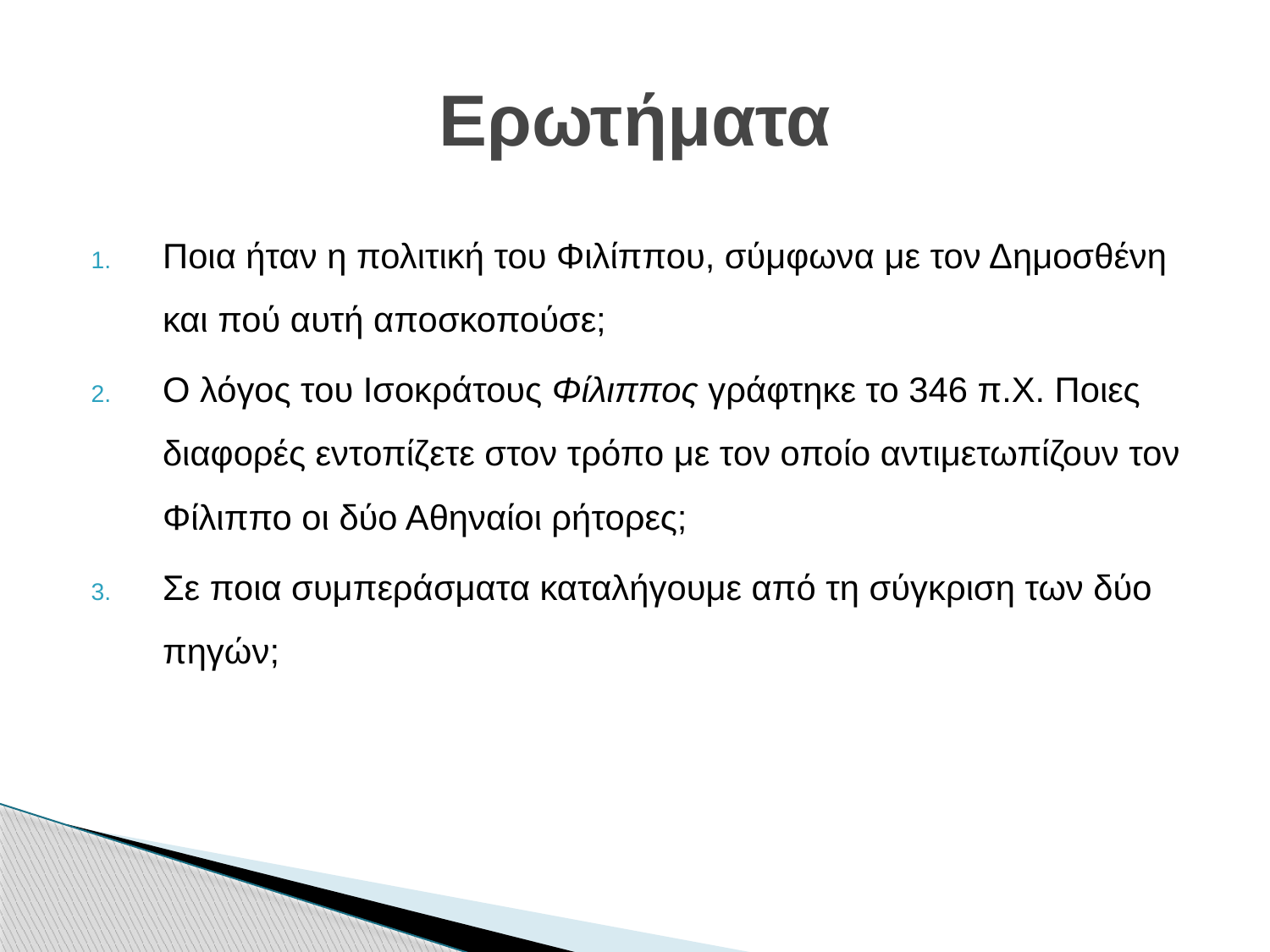

# Ερωτήματα
Ποια ήταν η πολιτική του Φιλίππου, σύμφωνα με τον Δημοσθένη και πού αυτή αποσκοπούσε;
Ο λόγος του Ισοκράτους Φίλιππος γράφτηκε το 346 π.Χ. Ποιες διαφορές εντοπίζετε στον τρόπο με τον οποίο αντιμετωπίζουν τον Φίλιππο οι δύο Αθηναίοι ρήτορες;
Σε ποια συμπεράσματα καταλήγουμε από τη σύγκριση των δύο πηγών;